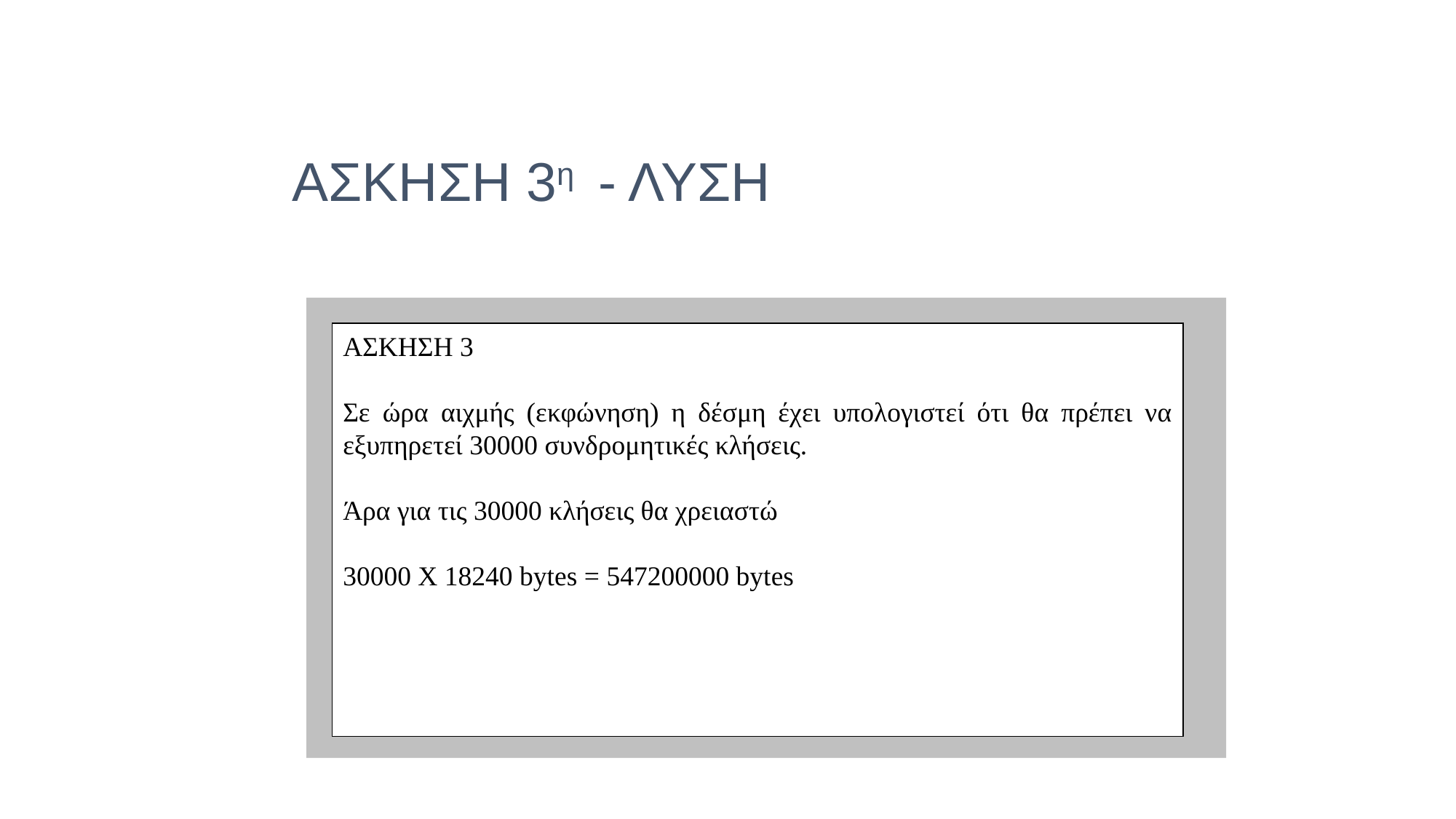

ΑΣΚΗΣΗ 3η  - ΛΥΣΗ

ΑΣΚΗΣΗ 3

Σε ώρα αιχμής (εκφώνηση) η δέσμη έχει υπολογιστεί ότι θα πρέπει να εξυπηρετεί 30000 συνδρομητικές κλήσεις.

Άρα για τις 30000 κλήσεις θα χρειαστώ

30000 Χ 18240 bytes = 547200000 bytes